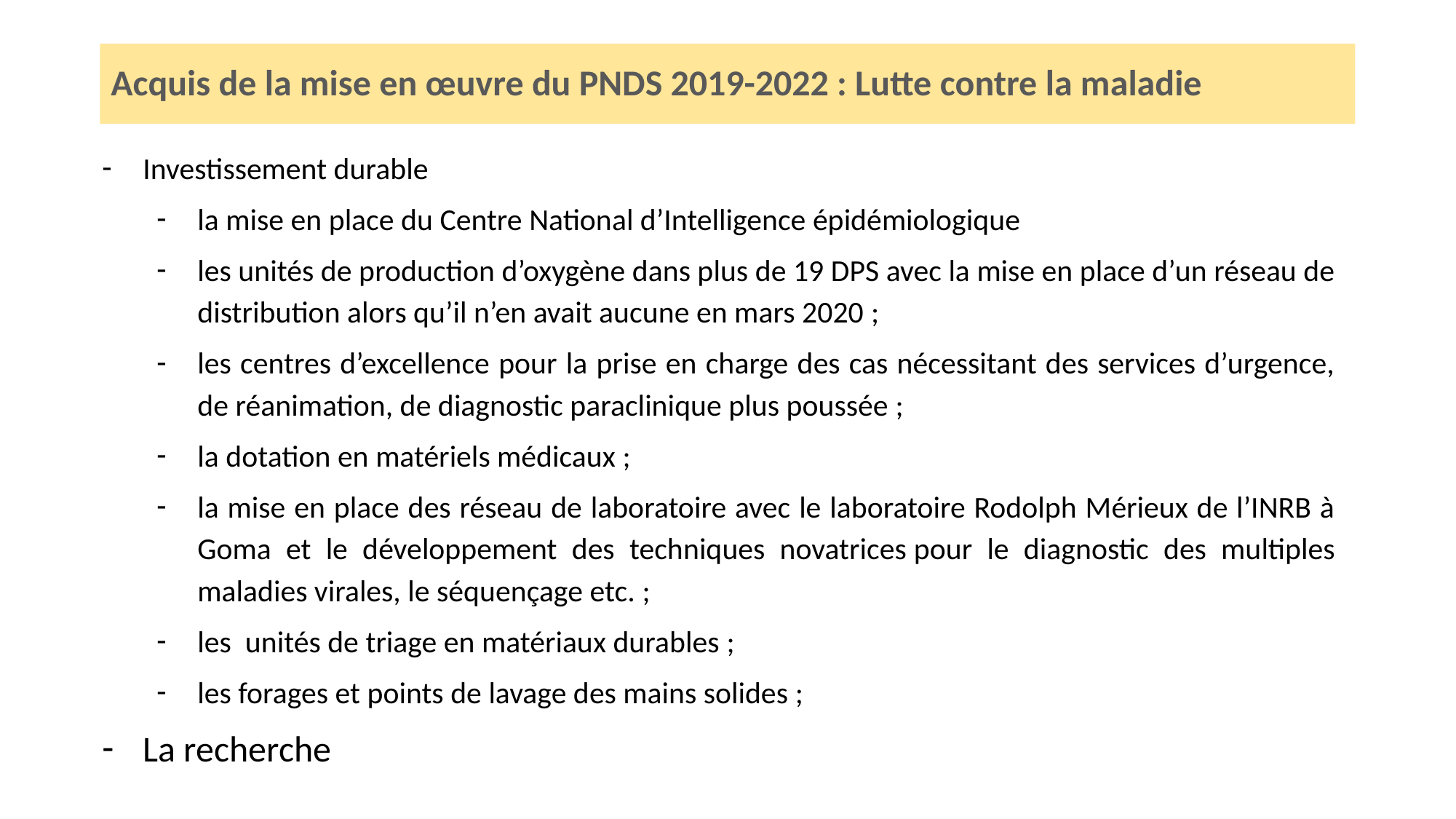

# Acquis de la mise en œuvre du PNDS 2019-2022 : Lutte contre la maladie
Investissement durable
la mise en place du Centre National d’Intelligence épidémiologique
les unités de production d’oxygène dans plus de 19 DPS avec la mise en place d’un réseau de distribution alors qu’il n’en avait aucune en mars 2020 ;
les centres d’excellence pour la prise en charge des cas nécessitant des services d’urgence, de réanimation, de diagnostic paraclinique plus poussée ;
la dotation en matériels médicaux ;
la mise en place des réseau de laboratoire avec le laboratoire Rodolph Mérieux de l’INRB à Goma et le développement des techniques novatrices pour le diagnostic des multiples maladies virales, le séquençage etc. ;
les  unités de triage en matériaux durables ;
les forages et points de lavage des mains solides ;
La recherche